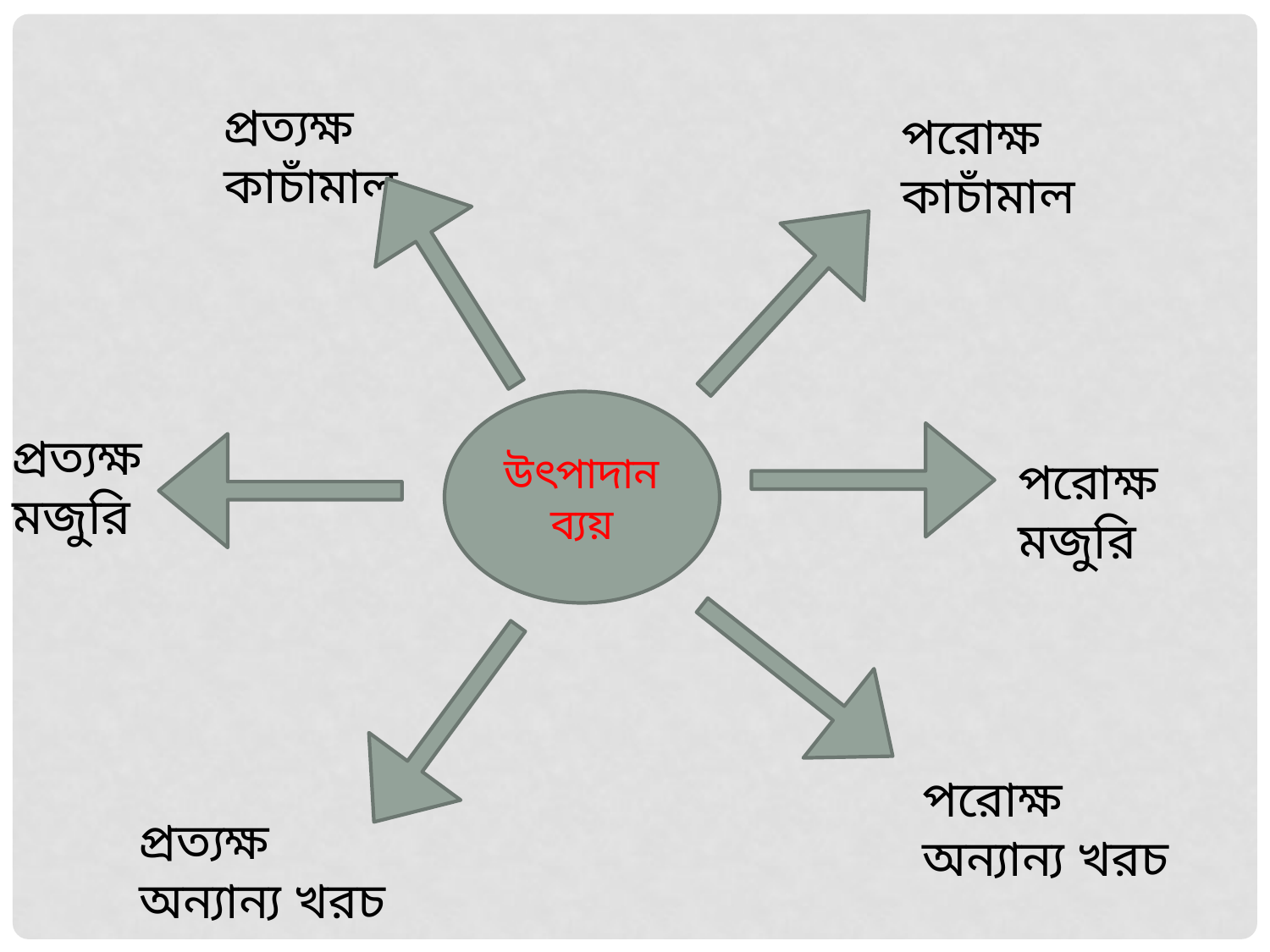

প্রত্যক্ষ কাচাঁমাল
পরোক্ষ কাচাঁমাল

উৎপাদান ব্যয়
প্রত্যক্ষ মজুরি
পরোক্ষ মজুরি

পরোক্ষ অন্যান্য খরচ
প্রত্যক্ষ অন্যান্য খরচ